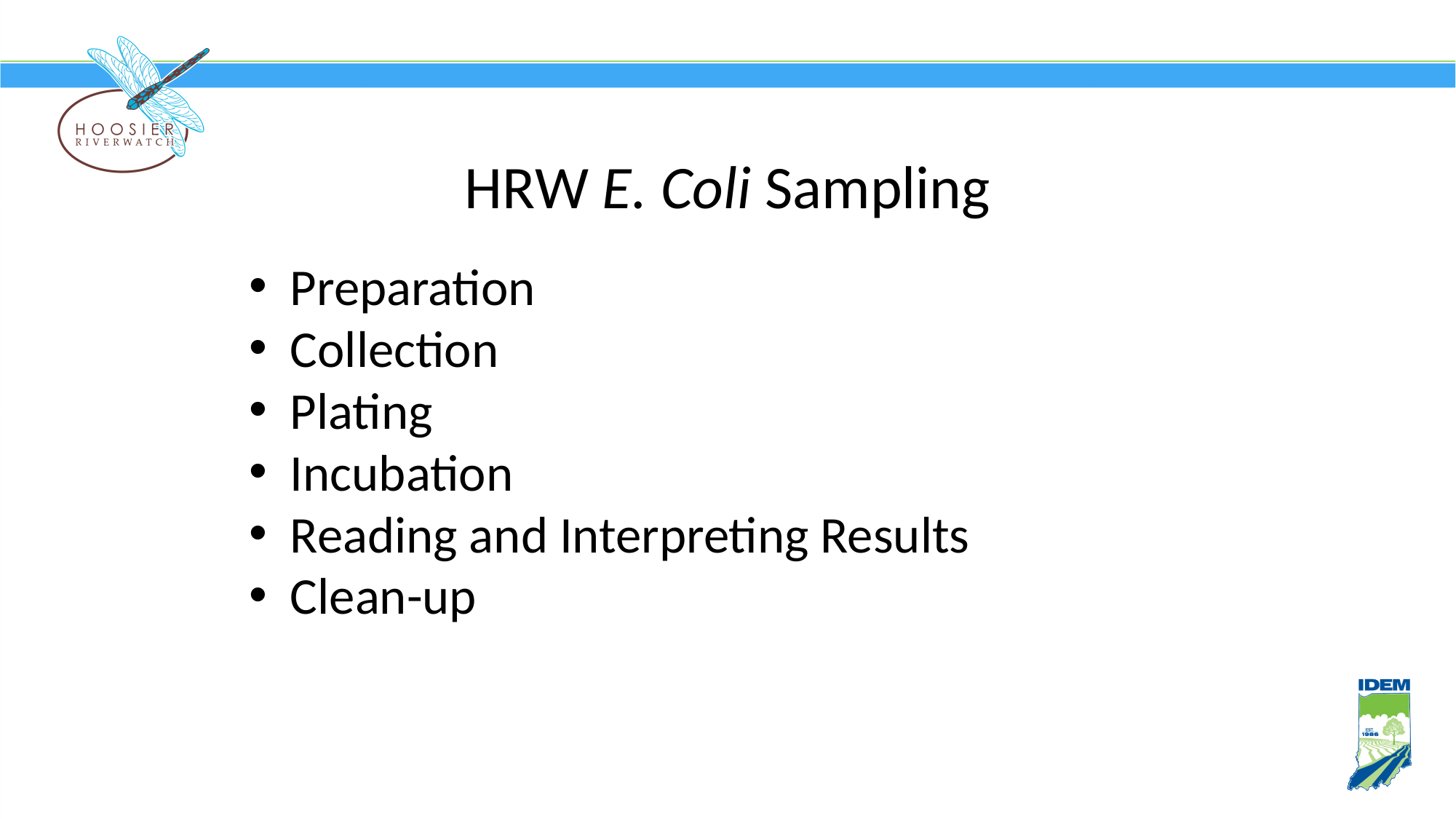

# HRW E. Coli Sampling
Preparation
Collection
Plating
Incubation
Reading and Interpreting Results
Clean-up